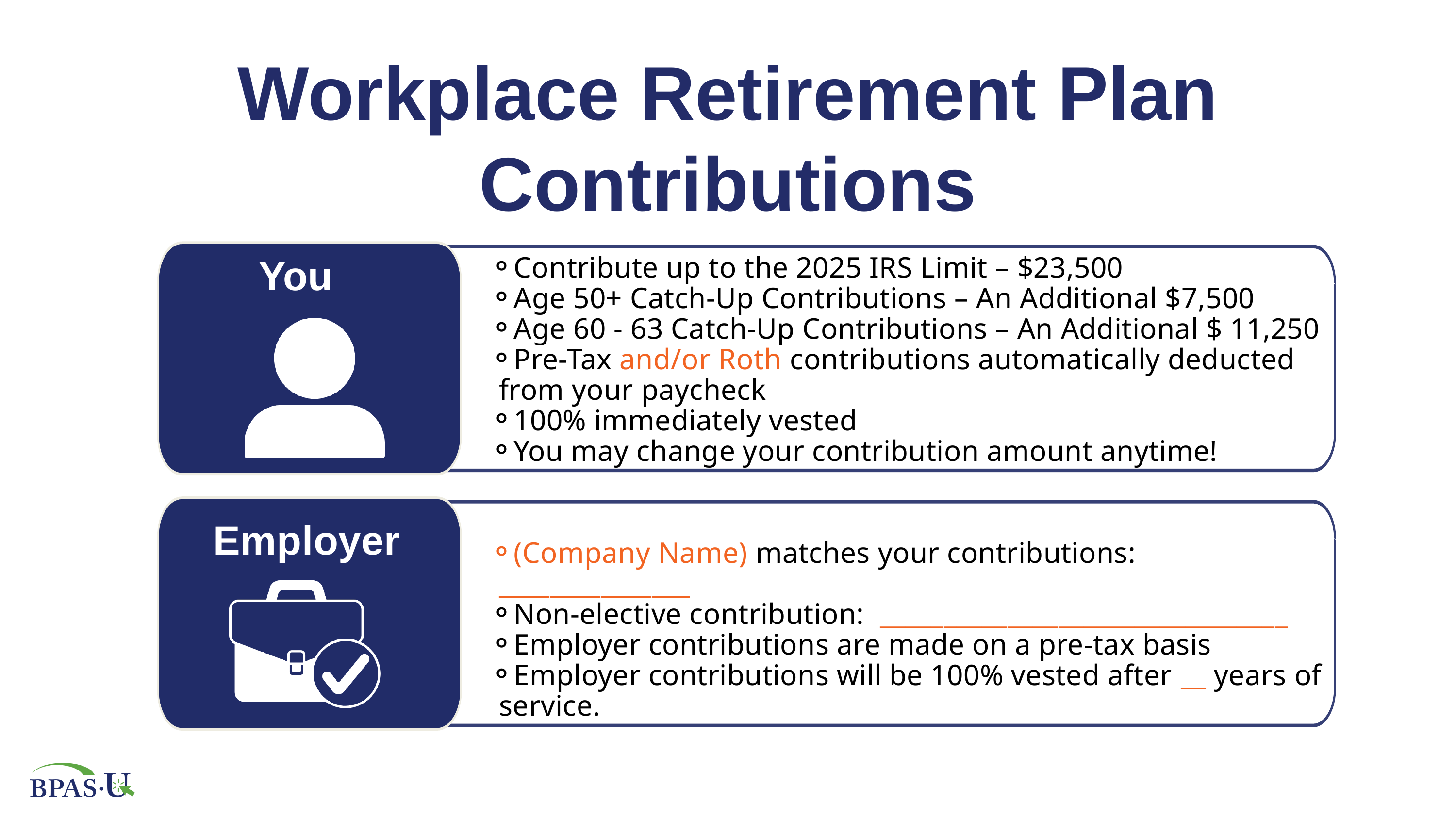

Workplace Retirement Plan Contributions

You
Contribute up to the 2025 IRS Limit – $23,500
Age 50+ Catch-Up Contributions – An Additional $7,500
Age 60 - 63 Catch-Up Contributions – An Additional $ 11,250
Pre-Tax and/or Roth contributions automatically deducted from your paycheck
100% immediately vested
You may change your contribution amount anytime!

Employer
(Company Name) matches your contributions: _______________
Non-elective contribution:  ________________________________
Employer contributions are made on a pre-tax basis
Employer contributions will be 100% vested after __ years of service.